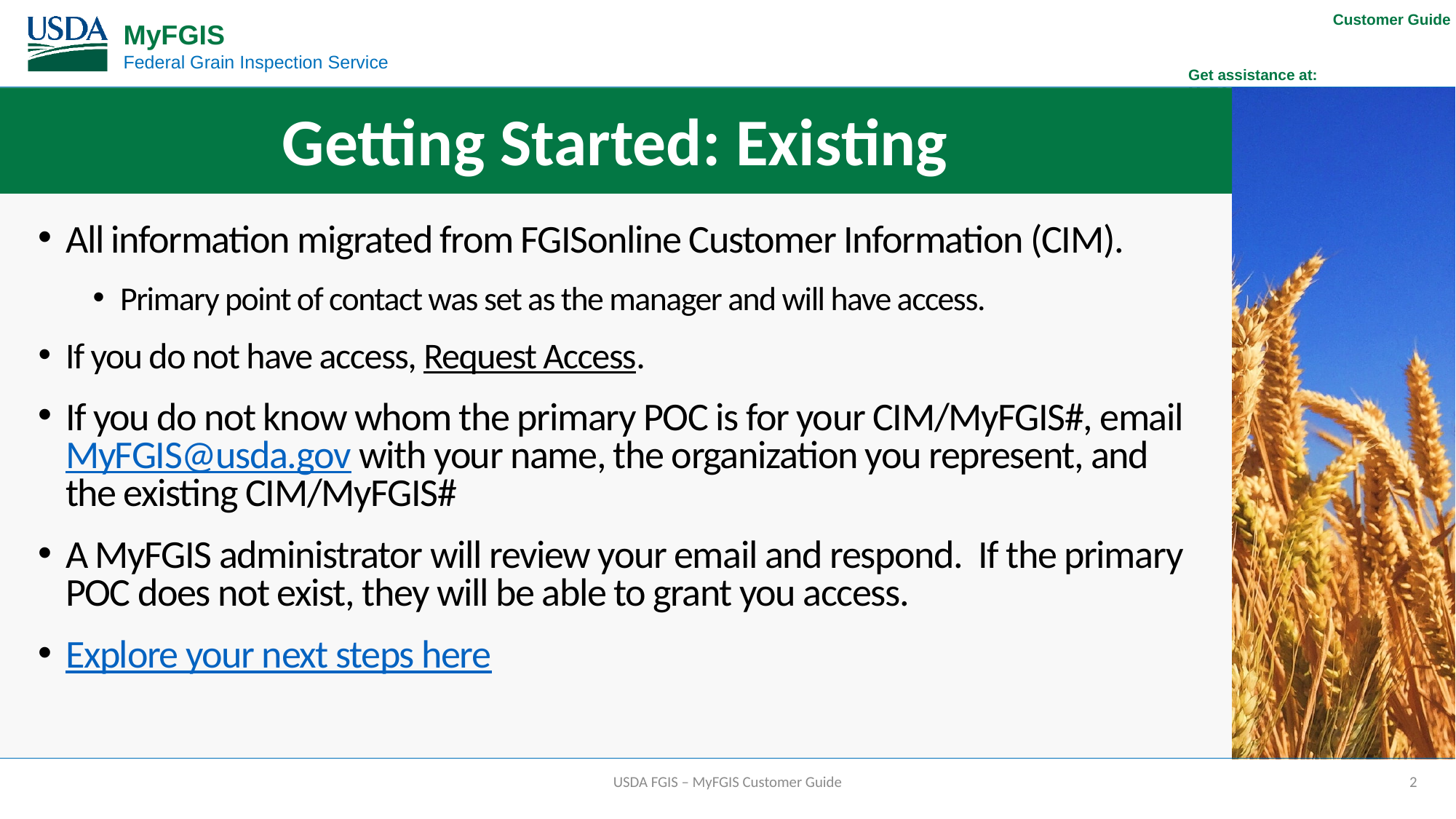

# Getting Started: Existing
All information migrated from FGISonline Customer Information (CIM).
Primary point of contact was set as the manager and will have access.
If you do not have access, Request Access.
If you do not know whom the primary POC is for your CIM/MyFGIS#, email MyFGIS@usda.gov with your name, the organization you represent, and the existing CIM/MyFGIS#
A MyFGIS administrator will review your email and respond.  If the primary POC does not exist, they will be able to grant you access.
Explore your next steps here
USDA FGIS – MyFGIS Customer Guide
2